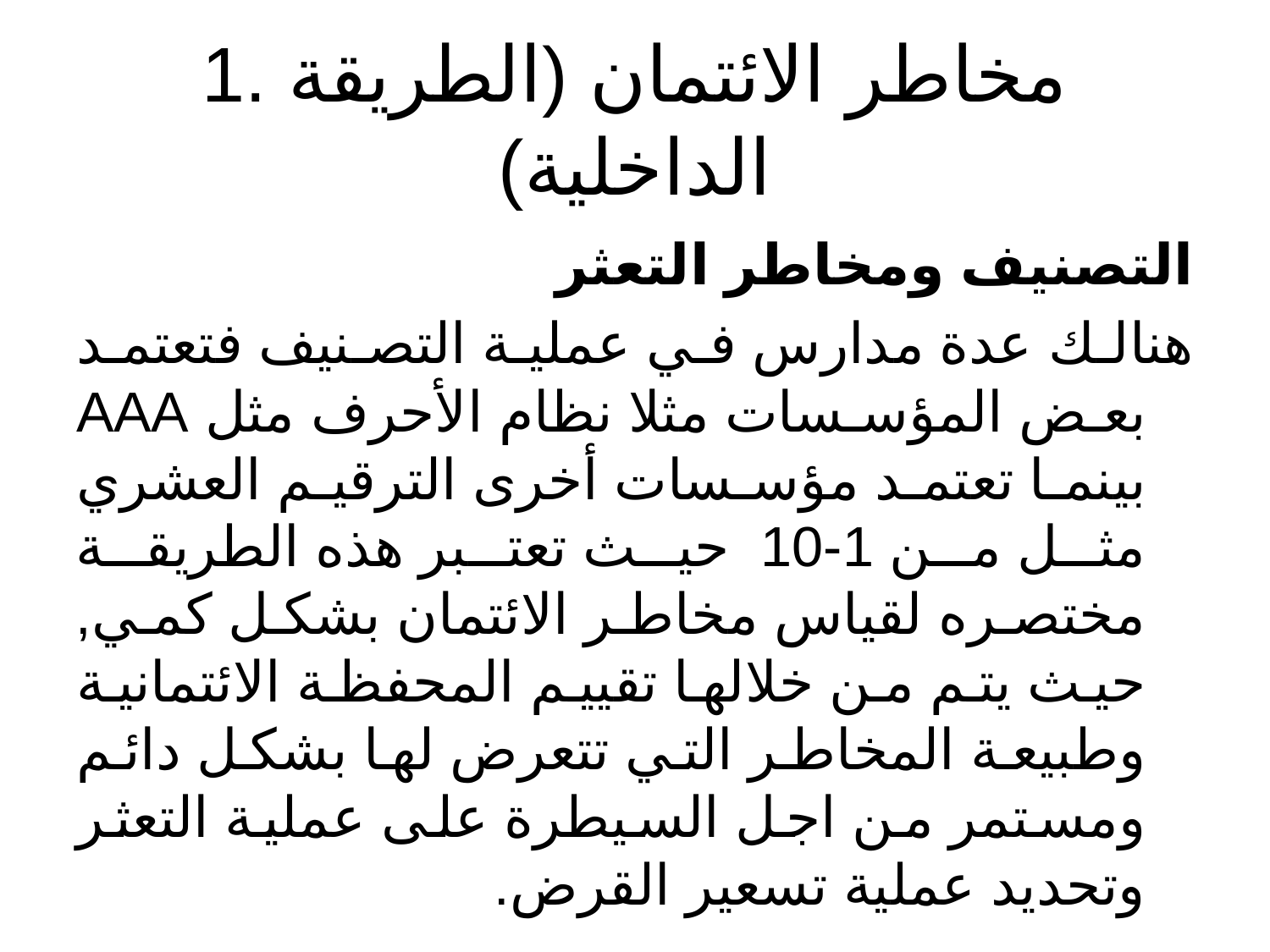

# 1. مخاطر الائتمان (الطريقة الداخلية)
التصنيف ومخاطر التعثر
هنالك عدة مدارس في عملية التصنيف فتعتمد بعض المؤسسات مثلا نظام الأحرف مثل AAA بينما تعتمد مؤسسات أخرى الترقيم العشري مثل من 1-10  حيث تعتبر هذه الطريقة مختصره لقياس مخاطر الائتمان بشكل كمي, حيث يتم من خلالها تقييم المحفظة الائتمانية وطبيعة المخاطر التي تتعرض لها بشكل دائم ومستمر من اجل السيطرة على عملية التعثر وتحديد عملية تسعير القرض.